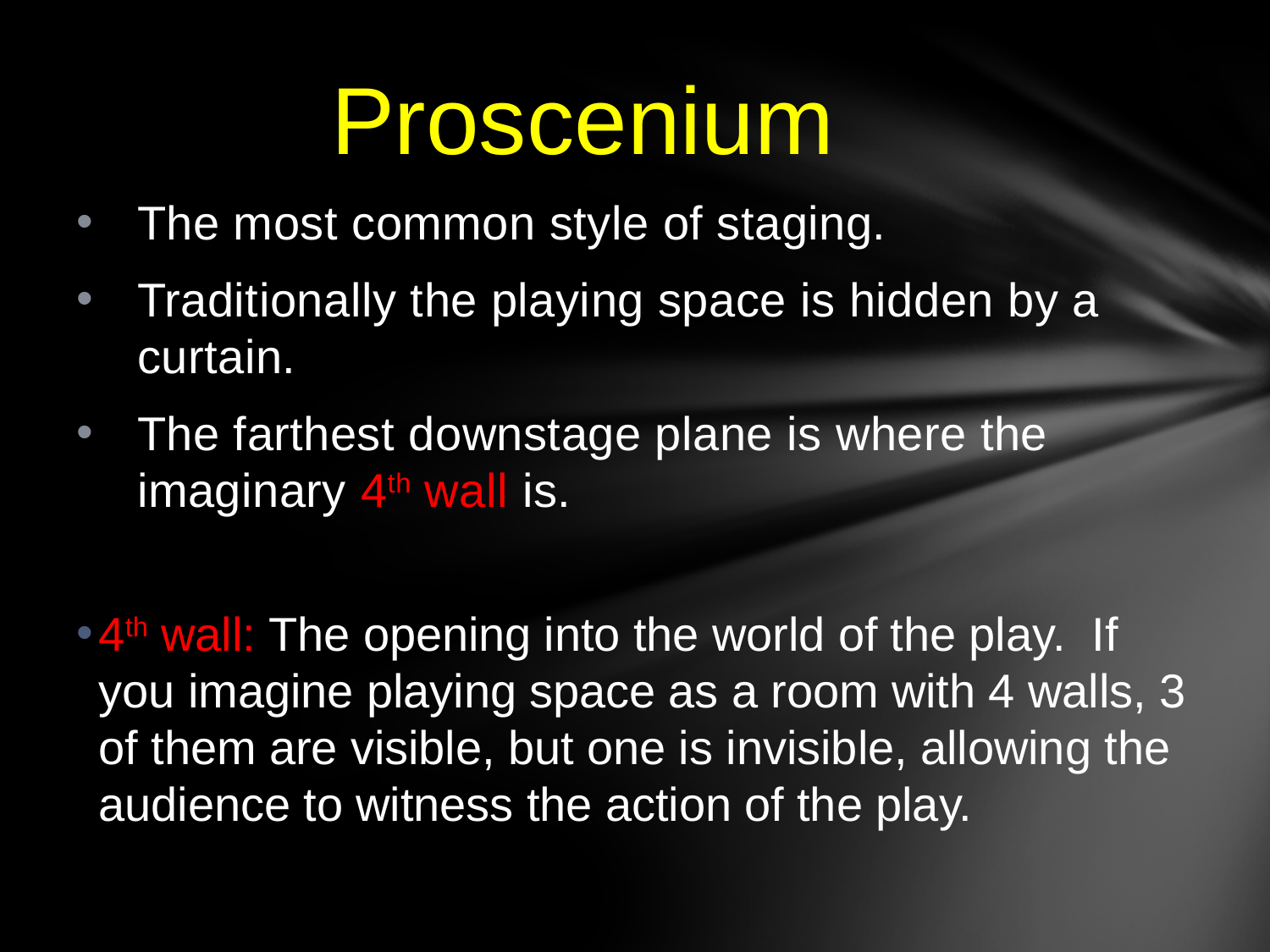

# Proscenium
The most common style of staging.
Traditionally the playing space is hidden by a curtain.
The farthest downstage plane is where the imaginary 4th wall is.

4th wall: The opening into the world of the play.  If you imagine playing space as a room with 4 walls, 3 of them are visible, but one is invisible, allowing the audience to witness the action of the play.